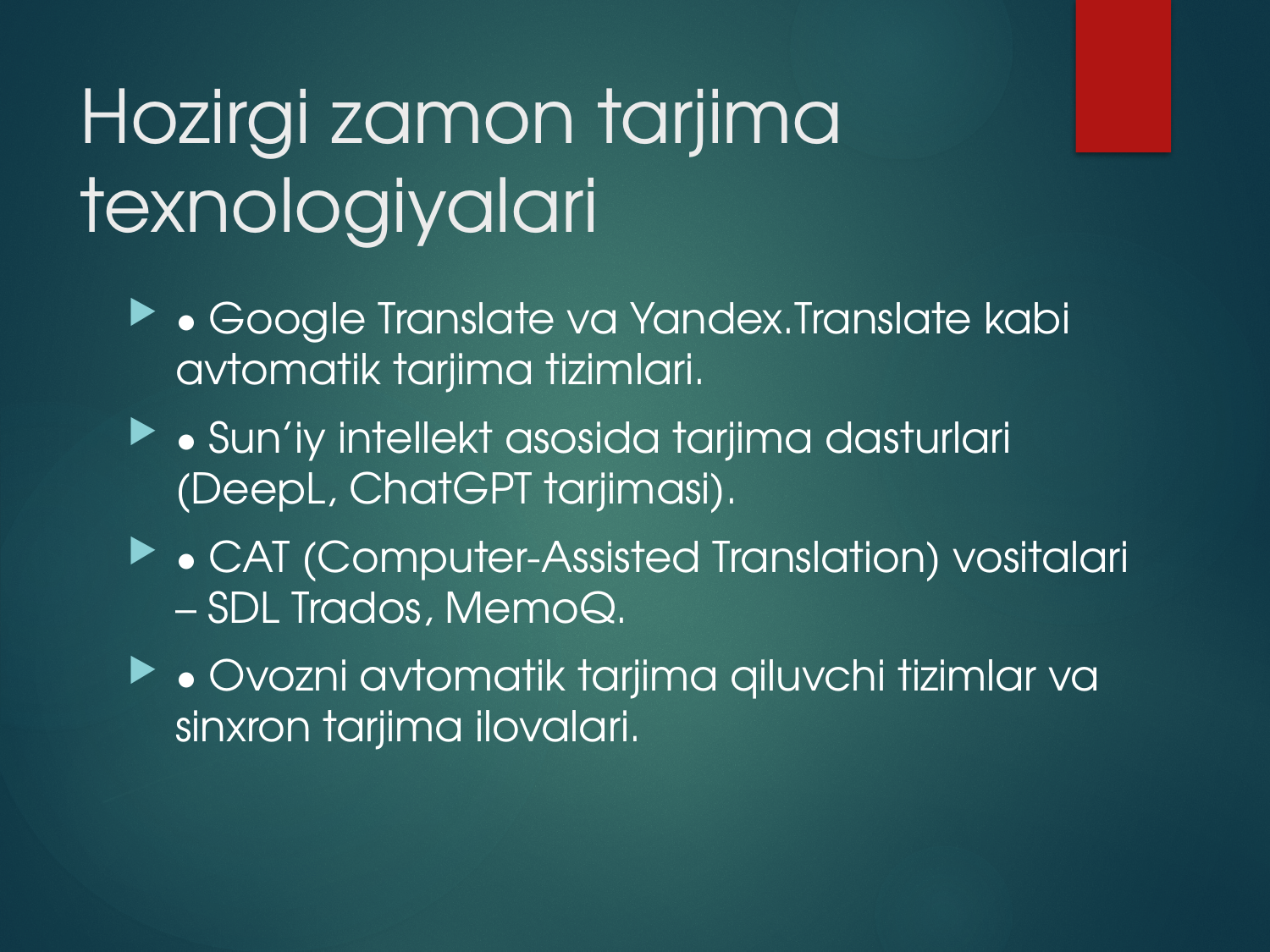

# Hozirgi zamon tarjima texnologiyalari
• Google Translate va Yandex.Translate kabi avtomatik tarjima tizimlari.
• Sun’iy intellekt asosida tarjima dasturlari (DeepL, ChatGPT tarjimasi).
• CAT (Computer-Assisted Translation) vositalari – SDL Trados, MemoQ.
• Ovozni avtomatik tarjima qiluvchi tizimlar va sinxron tarjima ilovalari.